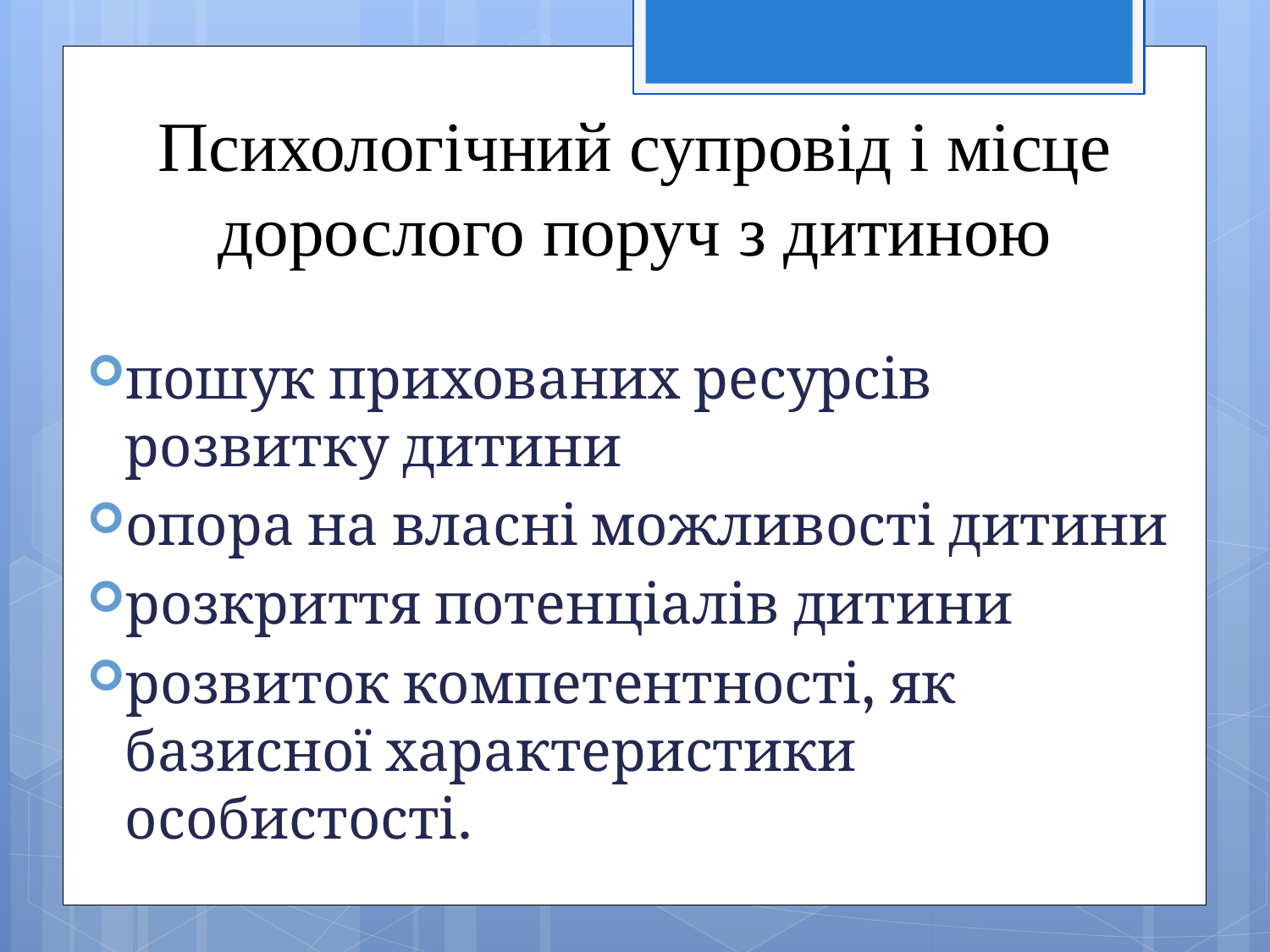

Психологічний супровід і місце дорослого поруч з дитиною
пошук прихованих ресурсів розвитку дитини
опора на власні можливості дитини
розкриття потенціалів дитини
розвиток компетентності, як базисної характеристики особистості.